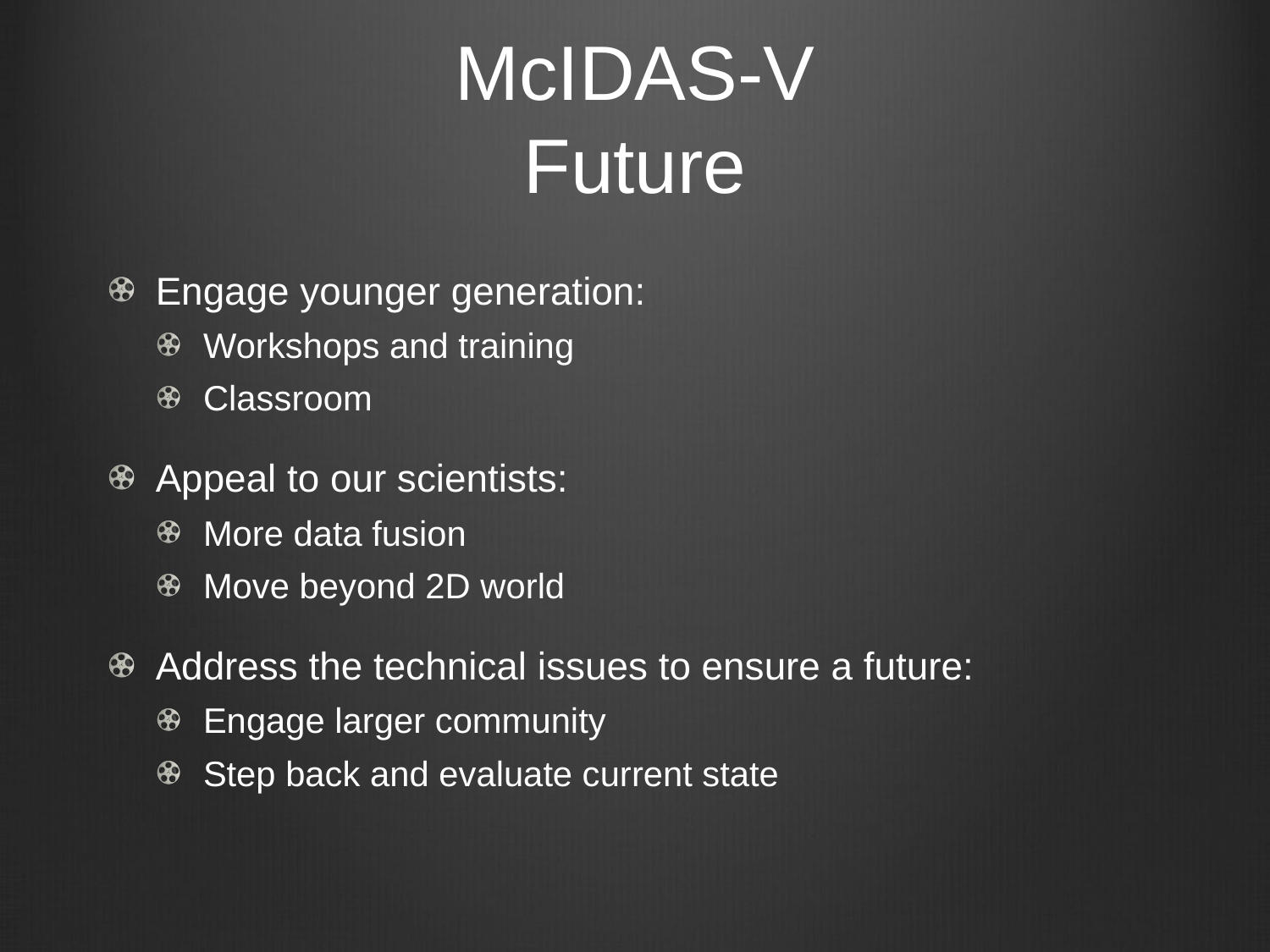

# McIDAS-V Future
Engage younger generation:
Workshops and training
Classroom
Appeal to our scientists:
More data fusion
Move beyond 2D world
Address the technical issues to ensure a future:
Engage larger community
Step back and evaluate current state